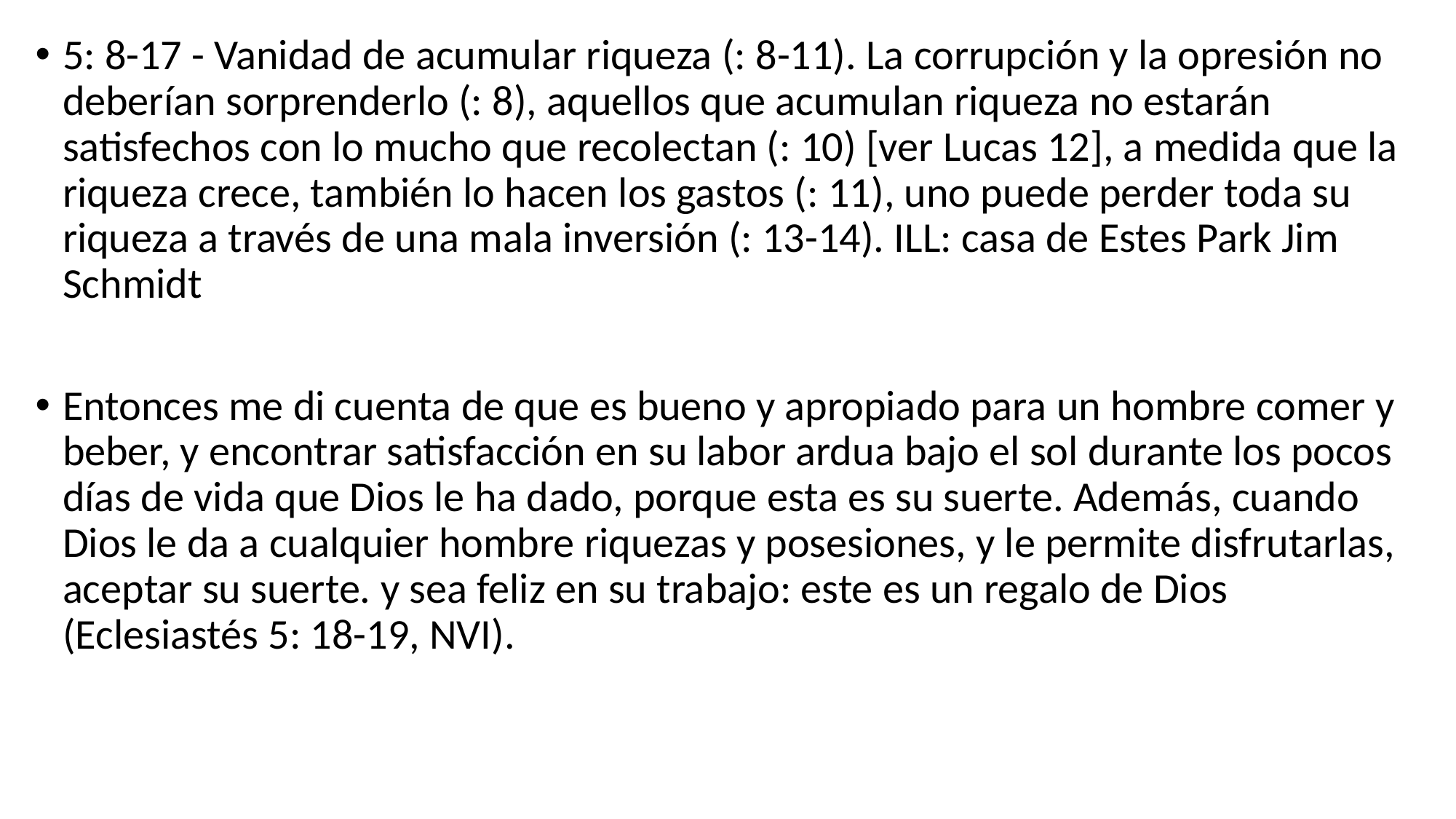

5: 8-17 - Vanidad de acumular riqueza (: 8-11). La corrupción y la opresión no deberían sorprenderlo (: 8), aquellos que acumulan riqueza no estarán satisfechos con lo mucho que recolectan (: 10) [ver Lucas 12], a medida que la riqueza crece, también lo hacen los gastos (: 11), uno puede perder toda su riqueza a través de una mala inversión (: 13-14). ILL: casa de Estes Park Jim Schmidt

Entonces me di cuenta de que es bueno y apropiado para un hombre comer y beber, y encontrar satisfacción en su labor ardua bajo el sol durante los pocos días de vida que Dios le ha dado, porque esta es su suerte. Además, cuando Dios le da a cualquier hombre riquezas y posesiones, y le permite disfrutarlas, aceptar su suerte. y sea feliz en su trabajo: este es un regalo de Dios (Eclesiastés 5: 18-19, NVI).